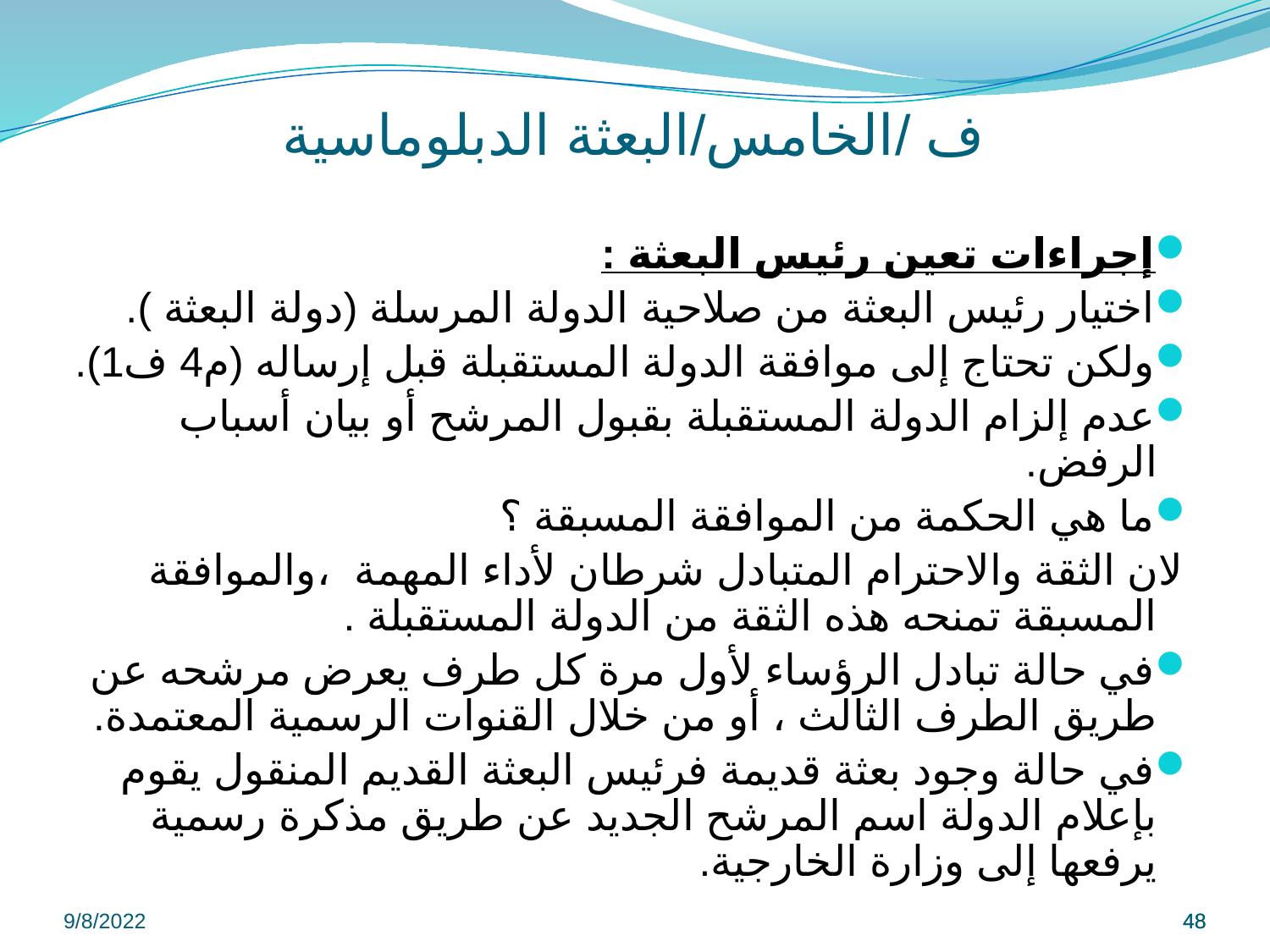

# ف /الخامس/البعثة الدبلوماسية
إجراءات تعين رئيس البعثة :
اختيار رئيس البعثة من صلاحية الدولة المرسلة (دولة البعثة ).
ولكن تحتاج إلى موافقة الدولة المستقبلة قبل إرساله (م4 ف1).
عدم إلزام الدولة المستقبلة بقبول المرشح أو بيان أسباب الرفض.
ما هي الحكمة من الموافقة المسبقة ؟
 لان الثقة والاحترام المتبادل شرطان لأداء المهمة  ،والموافقة المسبقة تمنحه هذه الثقة من الدولة المستقبلة .
في حالة تبادل الرؤساء لأول مرة كل طرف يعرض مرشحه عن طريق الطرف الثالث ، أو من خلال القنوات الرسمية المعتمدة.
في حالة وجود بعثة قديمة فرئيس البعثة القديم المنقول يقوم بإعلام الدولة اسم المرشح الجديد عن طريق مذكرة رسمية يرفعها إلى وزارة الخارجية.

9/8/2022
48
48